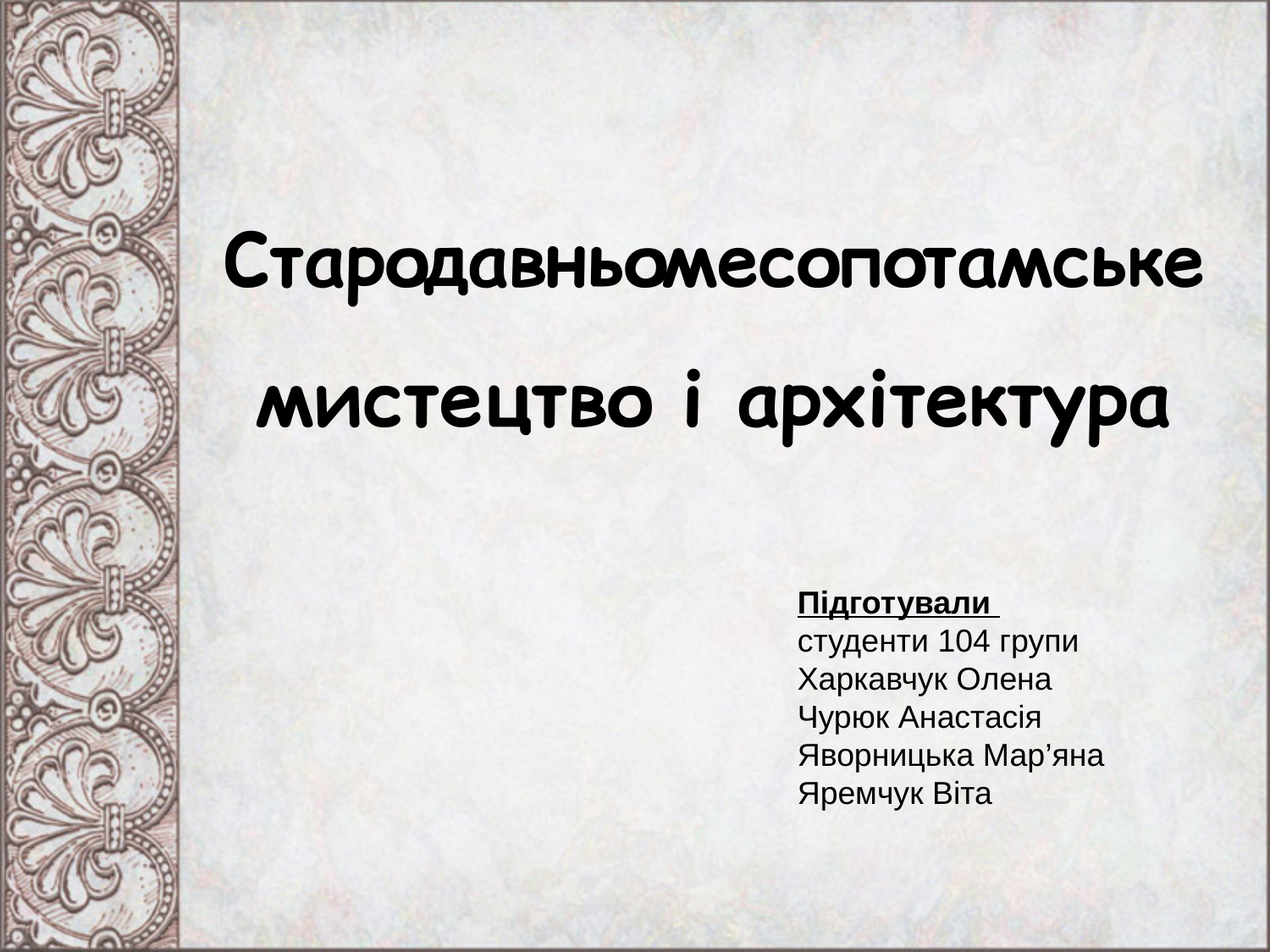

Стародавньомесопотамське мистецтво і архітектура
Підготували
студенти 104 групи
Харкавчук Олена
Чурюк Анастасія
Яворницька Мар’яна
Яремчук Віта